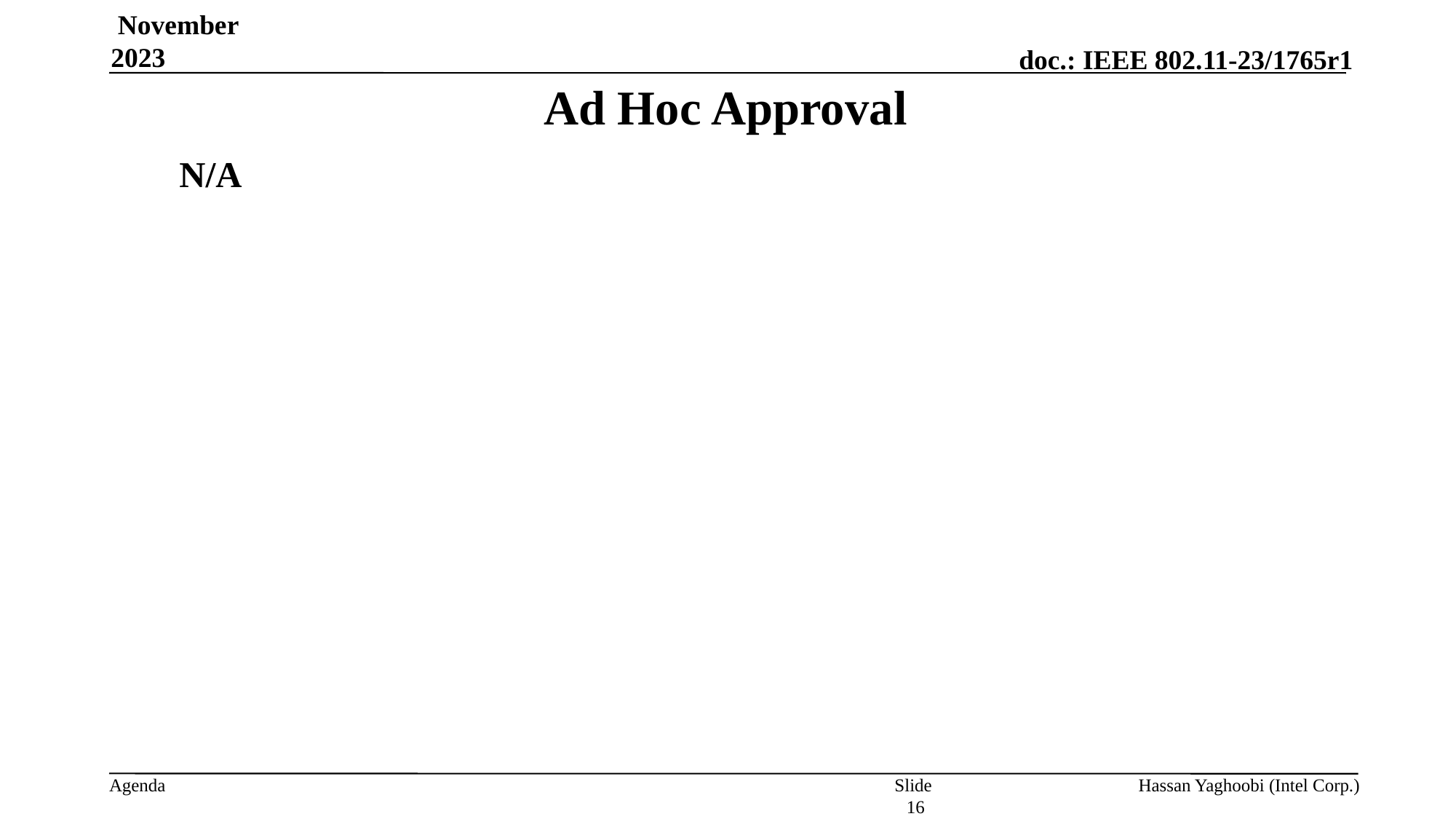

November 2023
# Ad Hoc Approval
N/A
Slide 16
Hassan Yaghoobi (Intel Corp.)